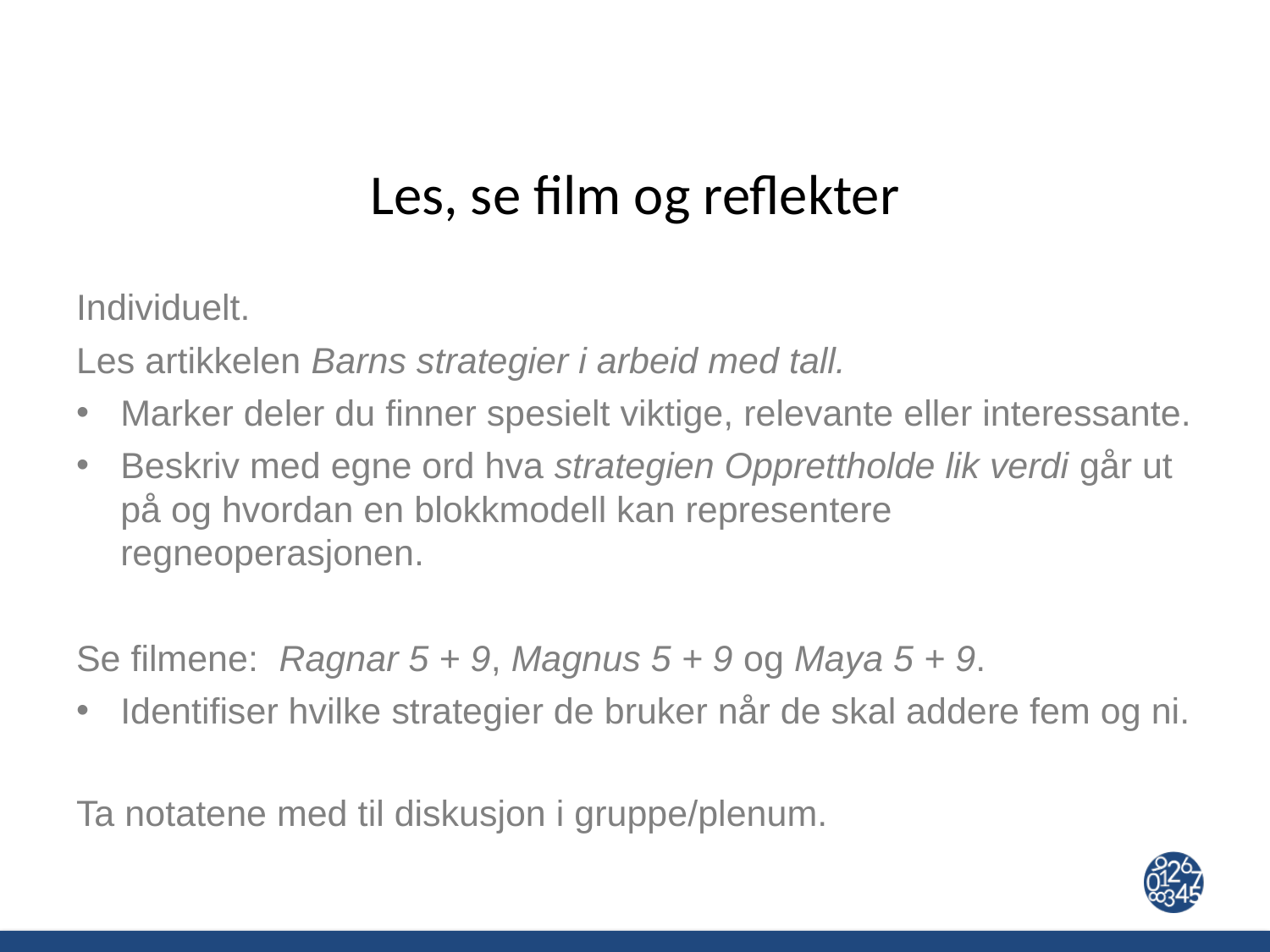

# Les, se film og reflekter
Individuelt.
Les artikkelen Barns strategier i arbeid med tall.
Marker deler du finner spesielt viktige, relevante eller interessante.
Beskriv med egne ord hva strategien Opprettholde lik verdi går ut på og hvordan en blokkmodell kan representere regneoperasjonen.

Se filmene:  Ragnar 5 + 9, Magnus 5 + 9 og Maya 5 + 9.
Identifiser hvilke strategier de bruker når de skal addere fem og ni.

Ta notatene med til diskusjon i gruppe/plenum.